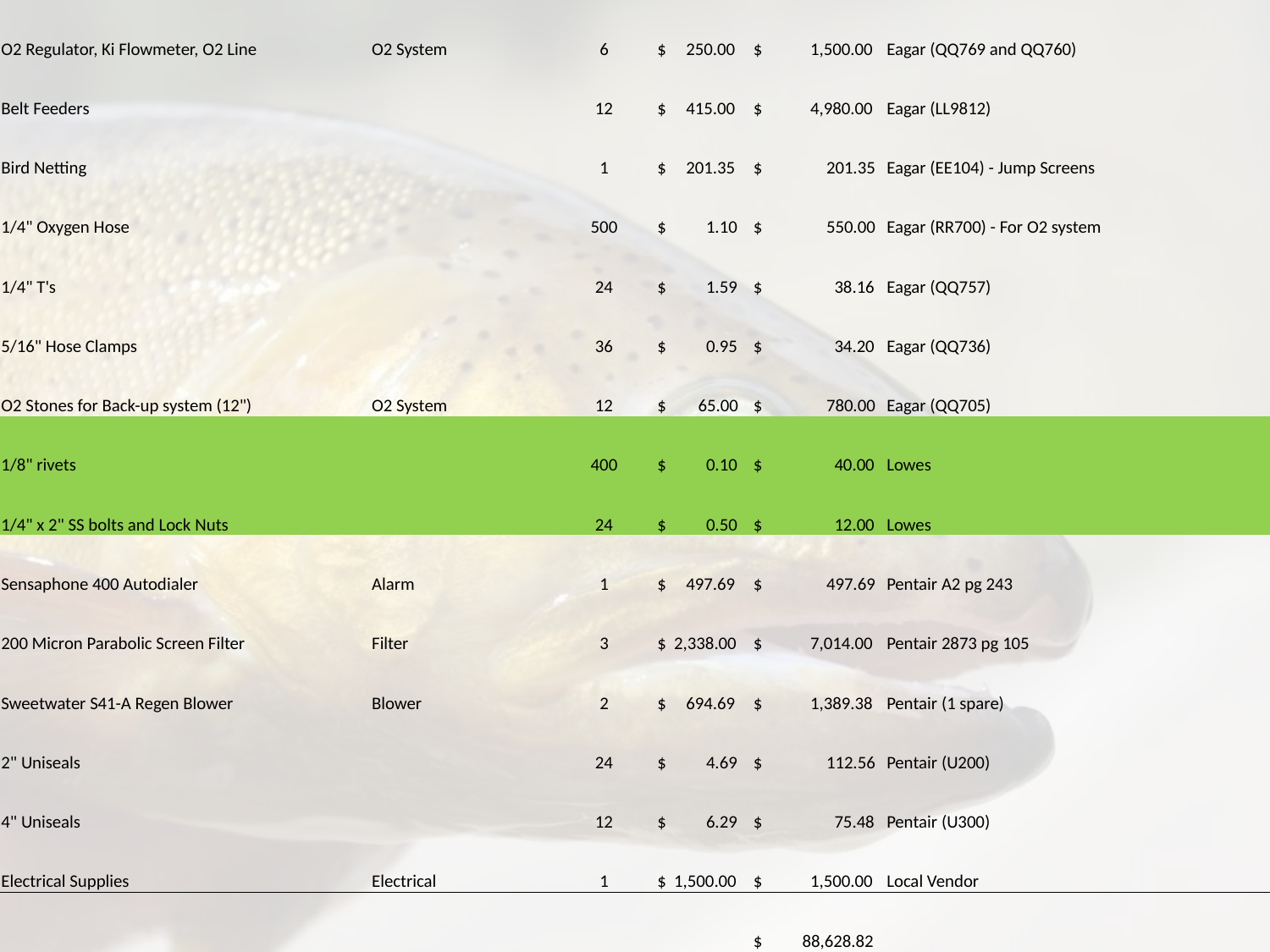

| O2 Regulator, Ki Flowmeter, O2 Line | O2 System | 6 | $ 250.00 | $ 1,500.00 | Eagar (QQ769 and QQ760) |
| --- | --- | --- | --- | --- | --- |
| Belt Feeders |  | 12 | $ 415.00 | $ 4,980.00 | Eagar (LL9812) |
| Bird Netting |  | 1 | $ 201.35 | $ 201.35 | Eagar (EE104) - Jump Screens |
| 1/4" Oxygen Hose |  | 500 | $ 1.10 | $ 550.00 | Eagar (RR700) - For O2 system |
| 1/4" T's |  | 24 | $ 1.59 | $ 38.16 | Eagar (QQ757) |
| 5/16" Hose Clamps |  | 36 | $ 0.95 | $ 34.20 | Eagar (QQ736) |
| O2 Stones for Back-up system (12") | O2 System | 12 | $ 65.00 | $ 780.00 | Eagar (QQ705) |
| 1/8" rivets |  | 400 | $ 0.10 | $ 40.00 | Lowes |
| 1/4" x 2" SS bolts and Lock Nuts |  | 24 | $ 0.50 | $ 12.00 | Lowes |
| Sensaphone 400 Autodialer | Alarm | 1 | $ 497.69 | $ 497.69 | Pentair A2 pg 243 |
| 200 Micron Parabolic Screen Filter | Filter | 3 | $ 2,338.00 | $ 7,014.00 | Pentair 2873 pg 105 |
| Sweetwater S41-A Regen Blower | Blower | 2 | $ 694.69 | $ 1,389.38 | Pentair (1 spare) |
| 2" Uniseals |  | 24 | $ 4.69 | $ 112.56 | Pentair (U200) |
| 4" Uniseals |  | 12 | $ 6.29 | $ 75.48 | Pentair (U300) |
| Electrical Supplies | Electrical | 1 | $ 1,500.00 | $ 1,500.00 | Local Vendor |
|  |  |  |  | $ 88,628.82 |  |